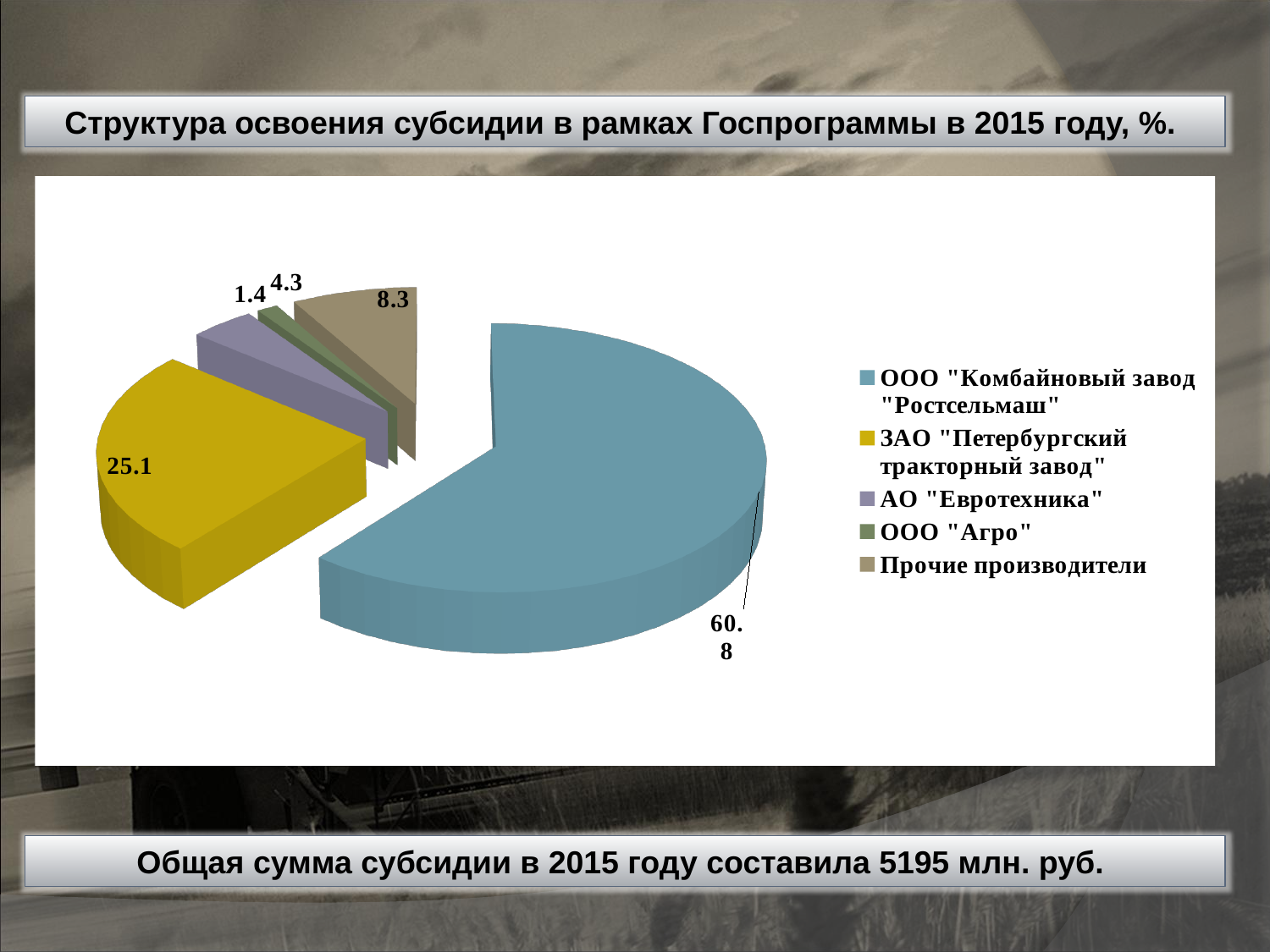

Структура освоения субсидии в рамках Госпрограммы в 2015 году, %.

[unsupported chart]

Общая сумма субсидии в 2015 году составила 5195 млн. руб.